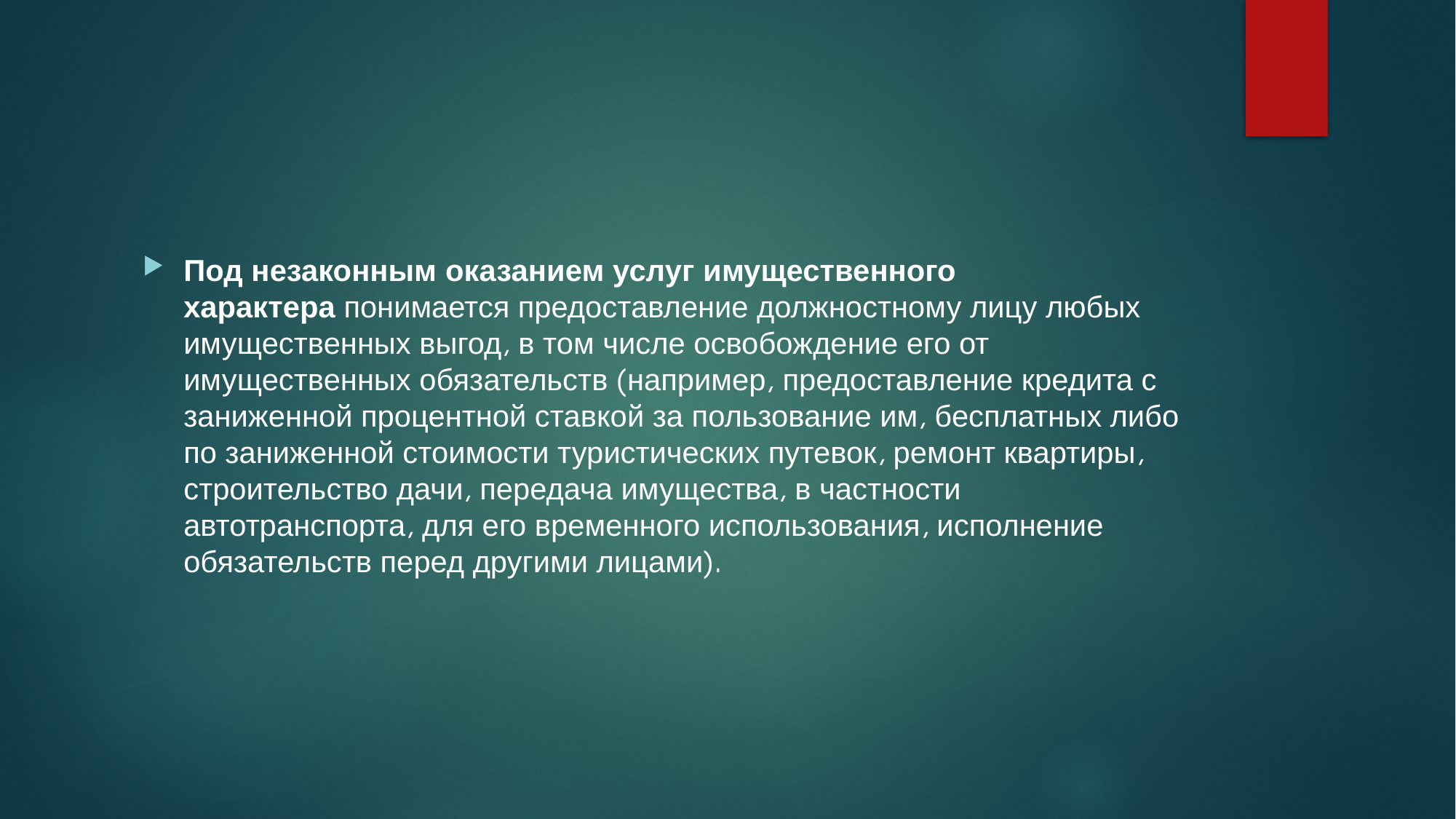

#
Под незаконным оказанием услуг имущественного характера понимается предоставление должностному лицу любых имущественных выгод, в том числе освобождение его от имущественных обязательств (например, предоставление кредита с заниженной процентной ставкой за пользование им, бесплатных либо по заниженной стоимости туристических путевок, ремонт квартиры, строительство дачи, передача имущества, в частности автотранспорта, для его временного использования, исполнение обязательств перед другими лицами).